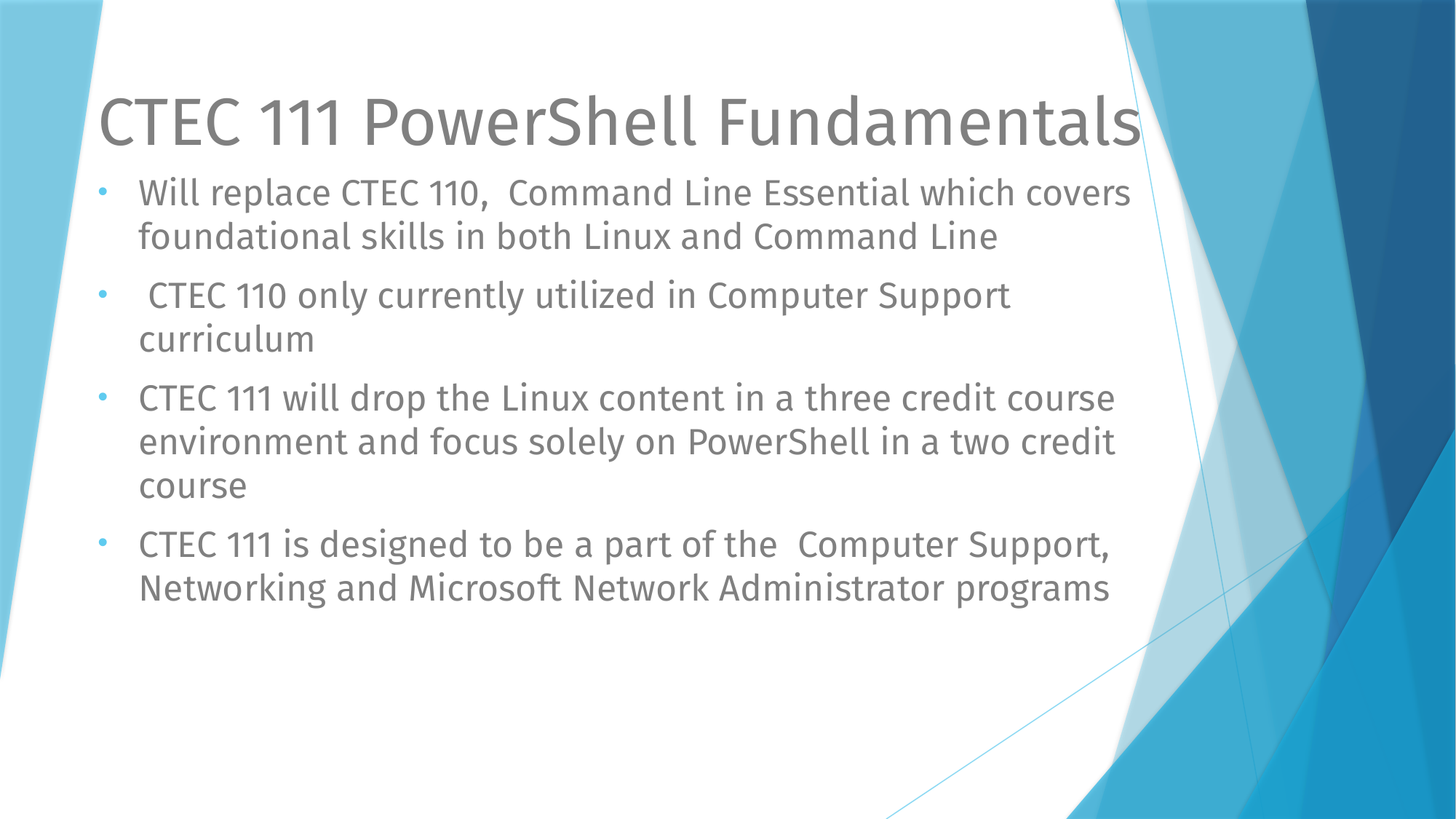

# CTEC 111 PowerShell Fundamentals
Will replace CTEC 110,  Command Line Essential which covers foundational skills in both Linux and Command Line
 CTEC 110 only currently utilized in Computer Support curriculum
CTEC 111 will drop the Linux content in a three credit course environment and focus solely on PowerShell in a two credit course
CTEC 111 is designed to be a part of the  Computer Support, Networking and Microsoft Network Administrator programs